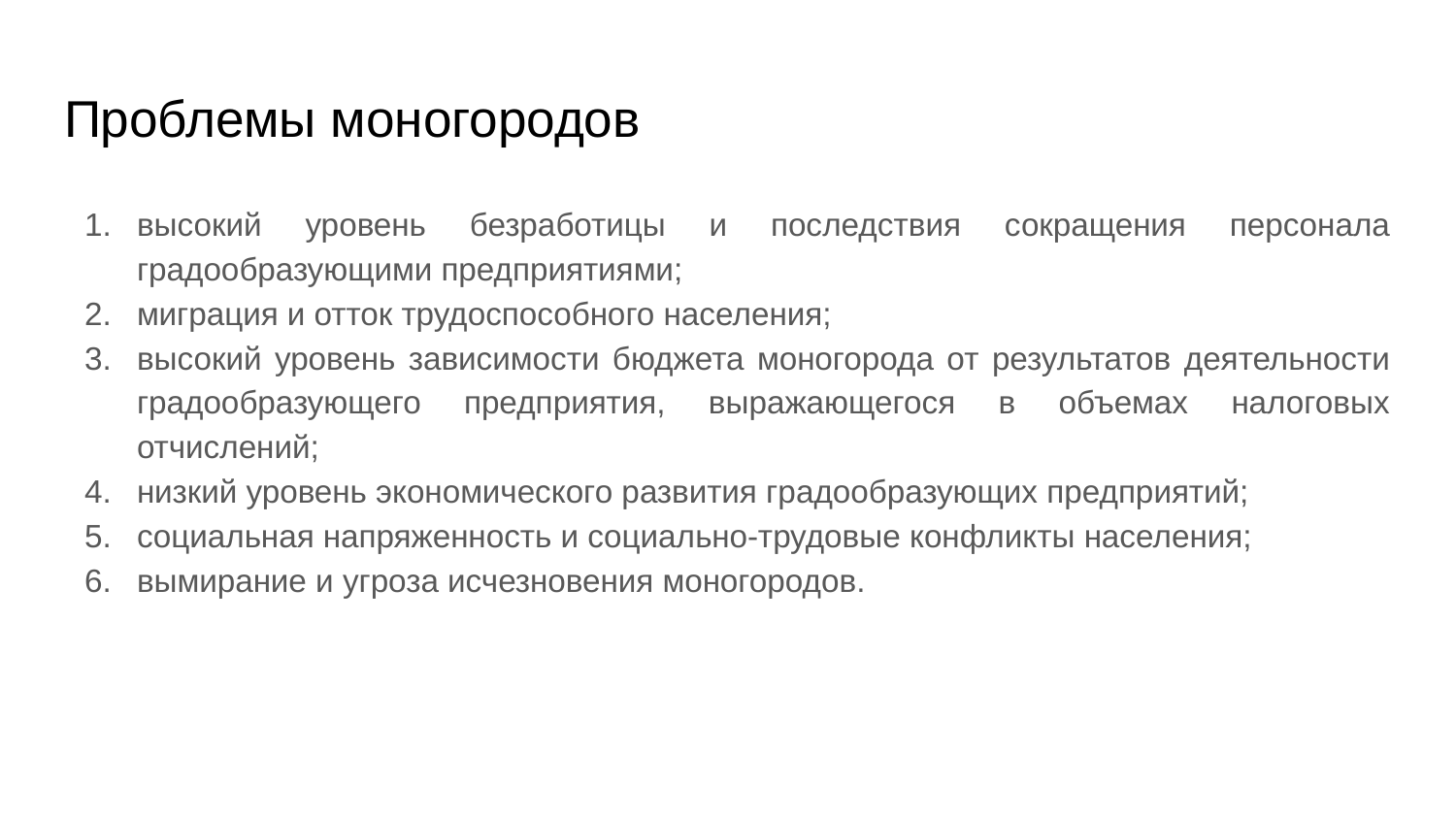

# Проблемы моногородов
высокий уровень безработицы и последствия сокращения персонала градообразующими предприятиями;
миграция и отток трудоспособного населения;
высокий уровень зависимости бюджета моногорода от результатов деятельности градообразующего предприятия, выражающегося в объемах налоговых отчислений;
низкий уровень экономического развития градообразующих предприятий;
социальная напряженность и социально-трудовые конфликты населения;
вымирание и угроза исчезновения моногородов.